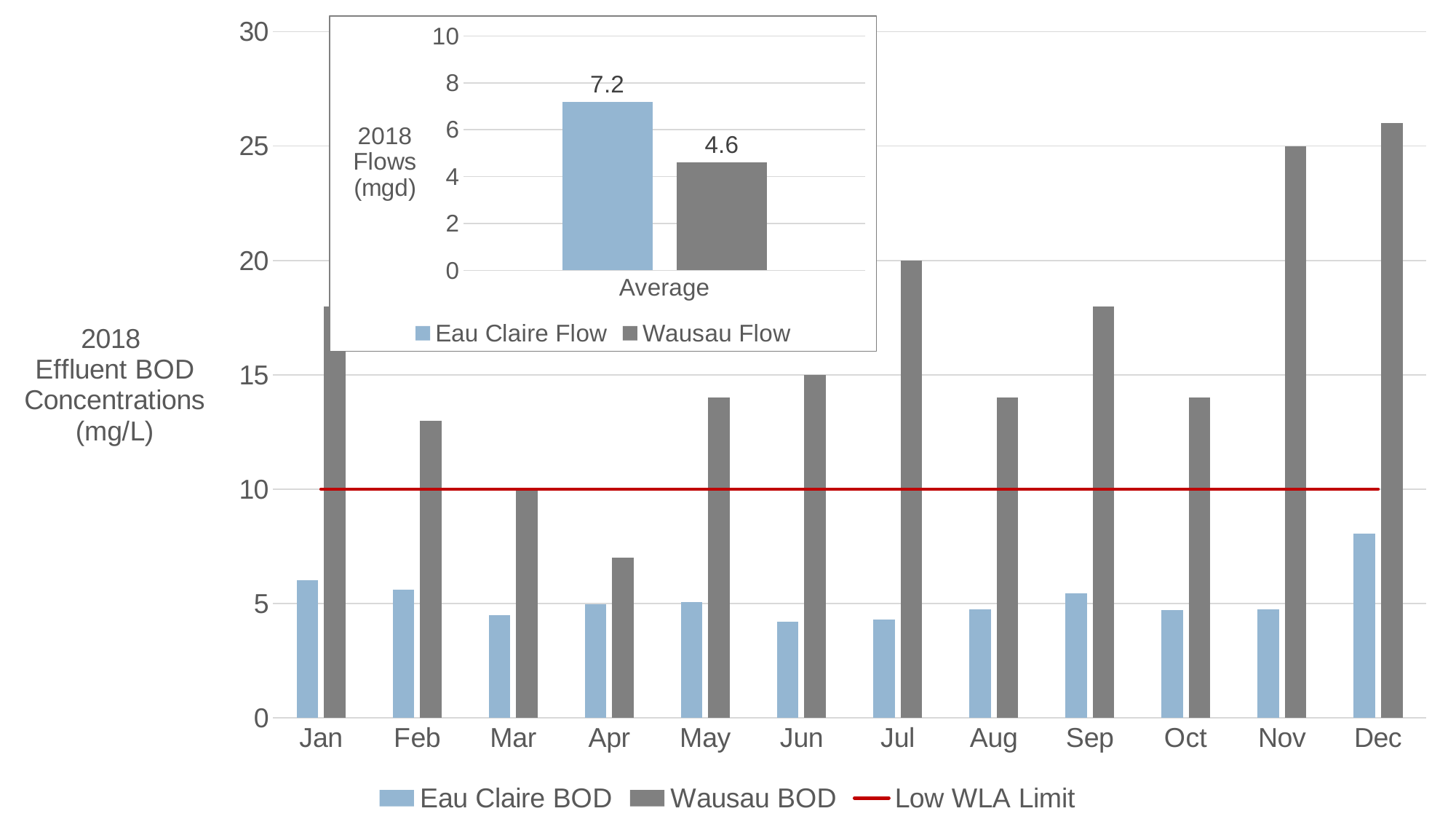

### Chart

| Category | Eau Claire BOD | Wausau BOD | Low WLA Limit |
|---|---|---|---|
| Jan | 6.016129032258065 | 18.0 | 10.0 |
| Feb | 5.607142857142857 | 13.0 | 10.0 |
| Mar | 4.503225806451613 | 10.0 | 10.0 |
| Apr | 4.966666666666667 | 7.0 | 10.0 |
| May | 5.064516129032258 | 14.0 | 10.0 |
| Jun | 4.213333333333334 | 15.0 | 10.0 |
| Jul | 4.2935483870967746 | 20.0 | 10.0 |
| Aug | 4.732258064516128 | 14.0 | 10.0 |
| Sep | 5.443333333333333 | 18.0 | 10.0 |
| Oct | 4.709677419354839 | 14.0 | 10.0 |
| Nov | 4.7620689655172415 | 25.0 | 10.0 |
| Dec | 8.064516129032258 | 26.0 | 10.0 |

### Chart

| Category | Eau Claire Flow | Wausau Flow |
|---|---|---|
| Average | 7.198251778872469 | 4.617500000000001 |
| 12 |